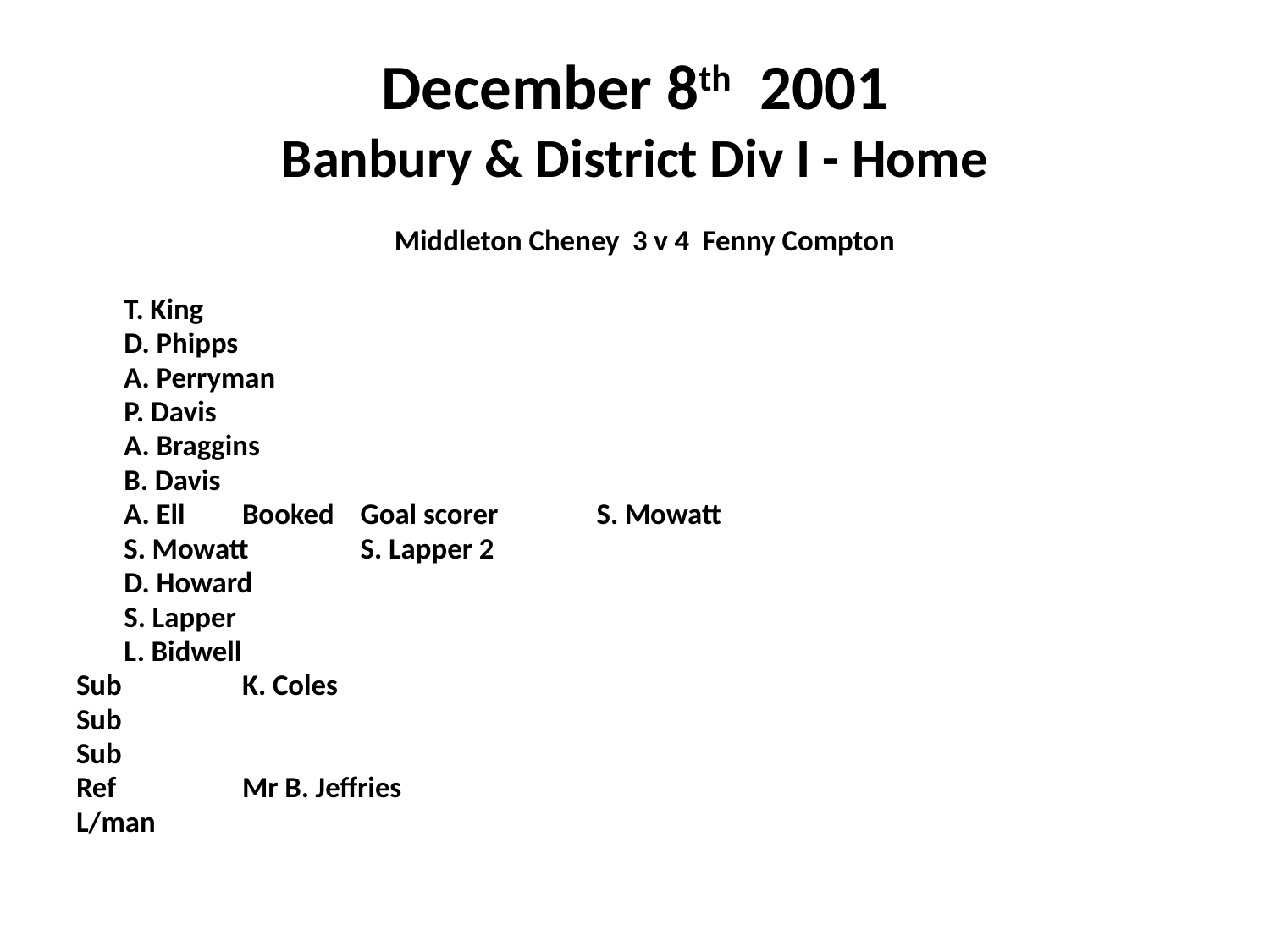

# December 8th  2001 Banbury & District Div I - Home
        Middleton Cheney  3 v 4  Fenny Compton

		T. King
		D. Phipps
		A. Perryman
		P. Davis
		A. Braggins
		B. Davis
		A. Ell		Booked		Goal scorer	S. Mowatt
		S. Mowatt					S. Lapper 2
		D. Howard
		S. Lapper
		L. Bidwell
Sub 	K. Coles
Sub
Sub
Ref	 	Mr B. Jeffries
L/man